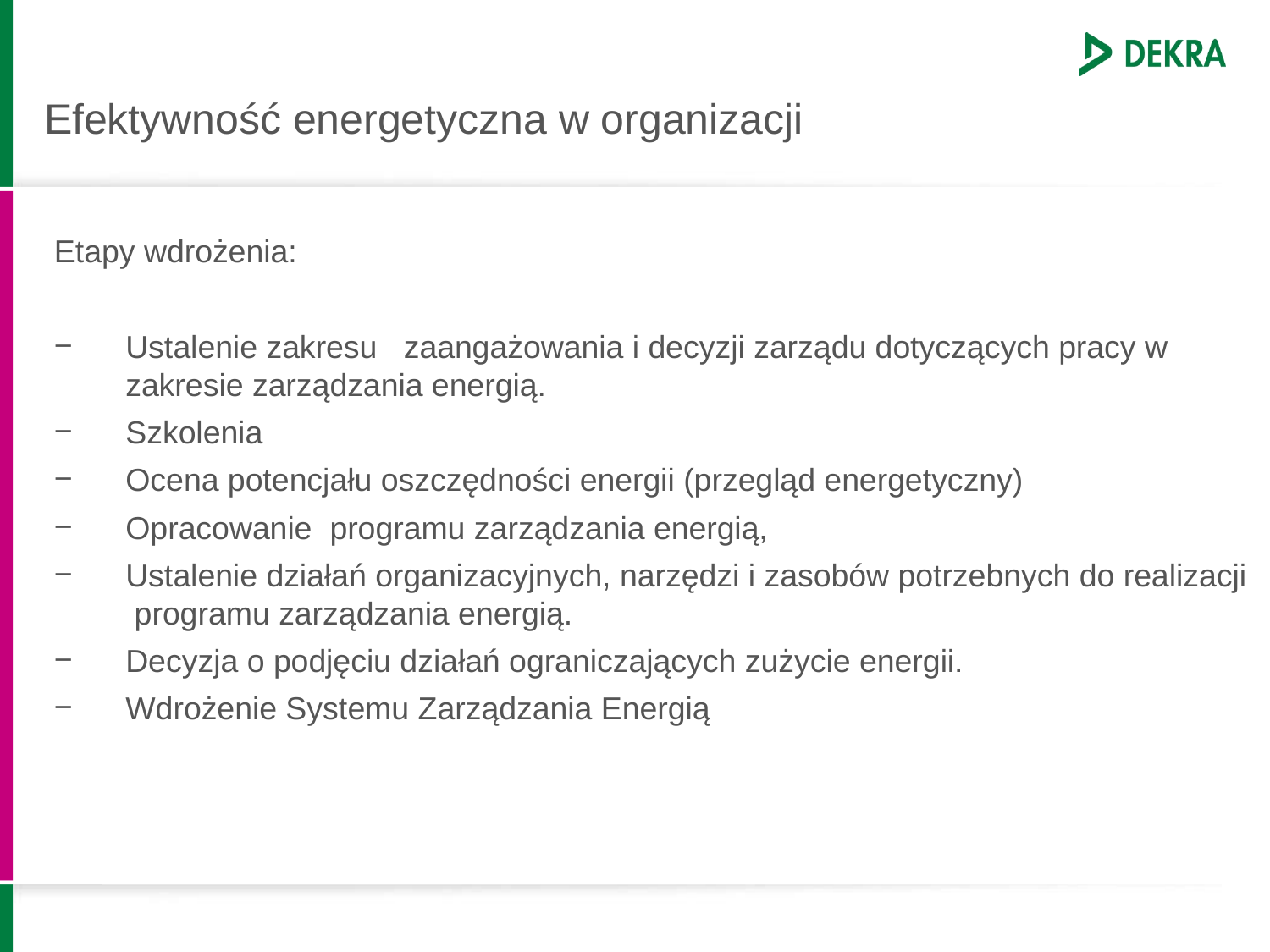

# Efektywność energetyczna w organizacji
Etapy wdrożenia:

Ustalenie zakresu   zaangażowania i decyzji zarządu dotyczących pracy w zakresie zarządzania energią.
Szkolenia
Ocena potencjału oszczędności energii (przegląd energetyczny)
Opracowanie  programu zarządzania energią,
Ustalenie działań organizacyjnych, narzędzi i zasobów potrzebnych do realizacji  programu zarządzania energią.
Decyzja o podjęciu działań ograniczających zużycie energii.
Wdrożenie Systemu Zarządzania Energią